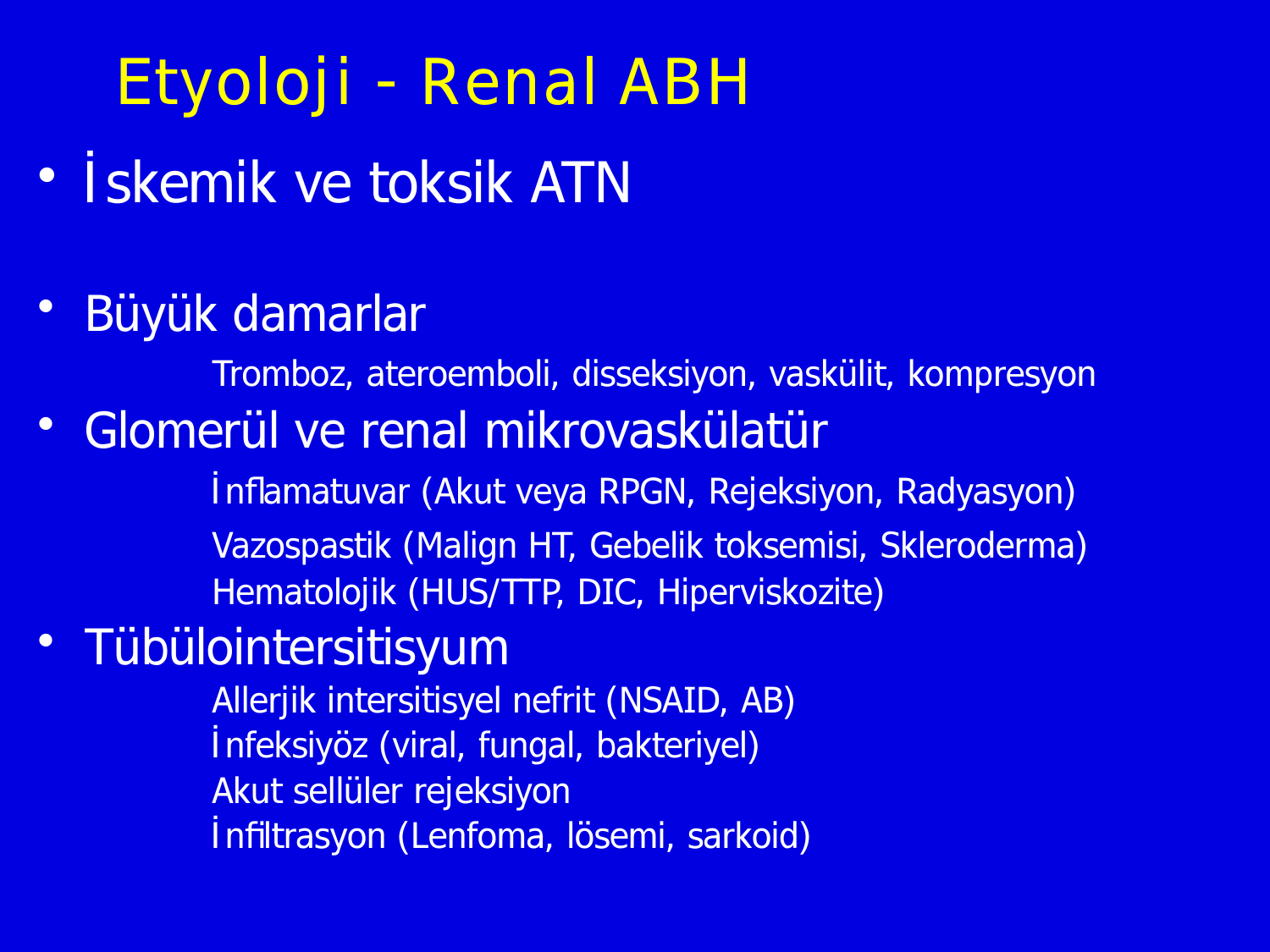

# Etyoloji - Renal ABH
İskemik ve toksik ATN

Büyük damarlar
		Tromboz, ateroemboli, disseksiyon, vaskülit, kompresyon
Glomerül ve renal mikrovaskülatür
		İnflamatuvar (Akut veya RPGN, Rejeksiyon, Radyasyon)
		Vazospastik (Malign HT, Gebelik toksemisi, Skleroderma)
		Hematolojik (HUS/TTP, DIC, Hiperviskozite)
Tübülointersitisyum
		Allerjik intersitisyel nefrit (NSAID, AB)
		İnfeksiyöz (viral, fungal, bakteriyel)
		Akut sellüler rejeksiyon
		İnfiltrasyon (Lenfoma, lösemi, sarkoid)